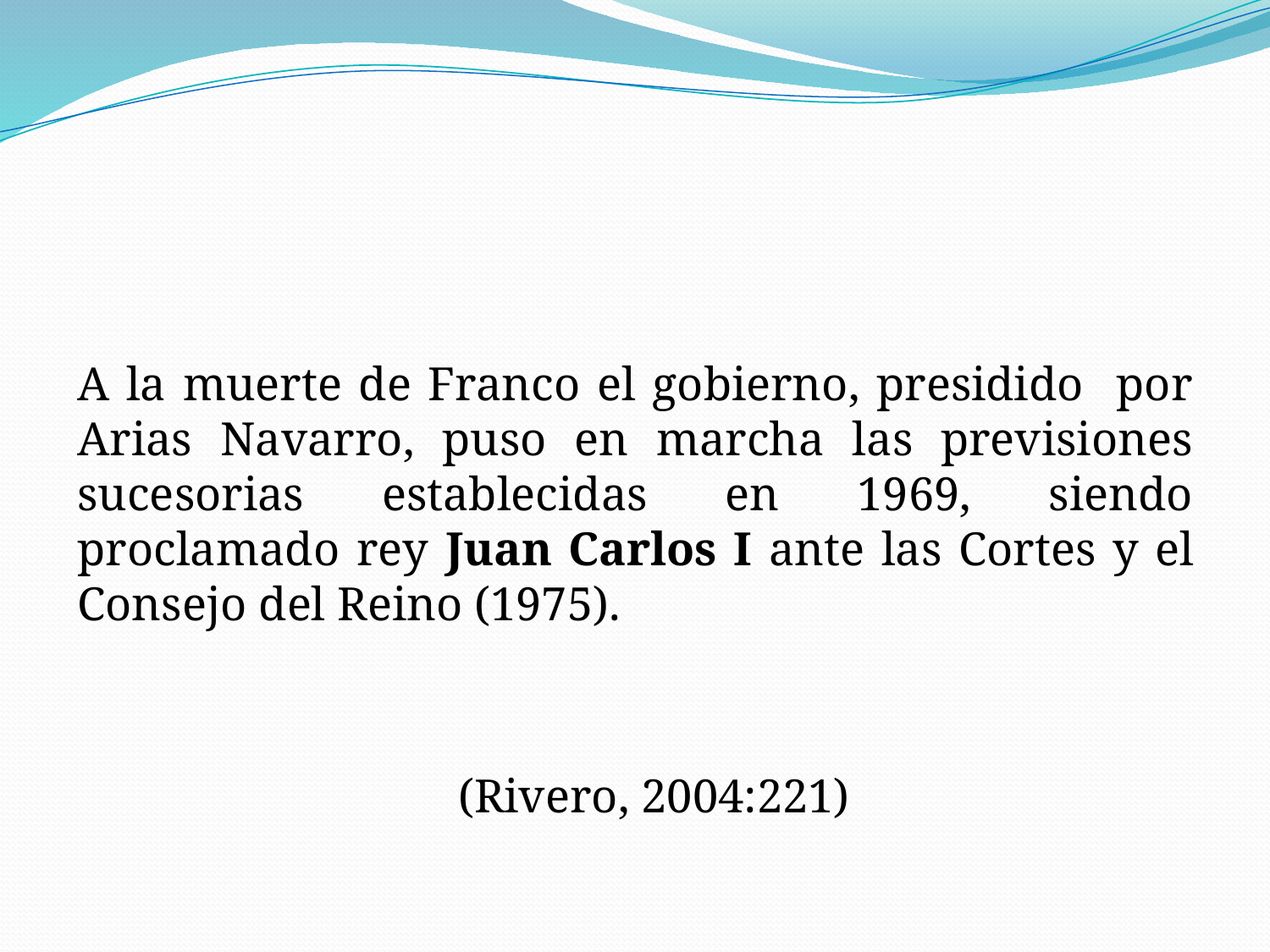

A la muerte de Franco el gobierno, presidido  por Arias Navarro, puso en marcha las previsiones sucesorias establecidas en 1969, siendo proclamado rey Juan Carlos I ante las Cortes y el Consejo del Reino (1975).

			(Rivero, 2004:221)